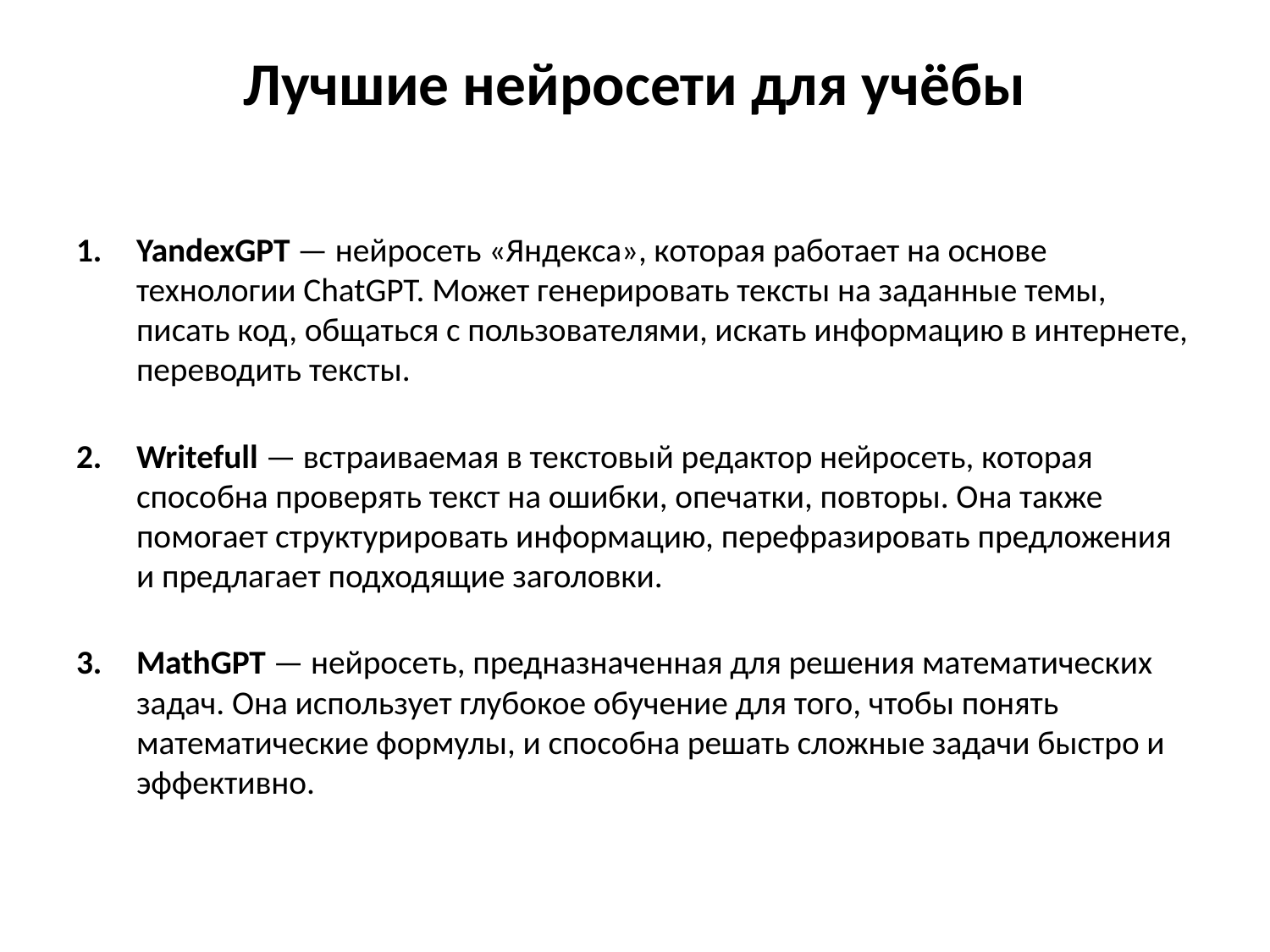

# Лучшие нейросети для учёбы
YandexGPT — нейросеть «Яндекса», которая работает на основе технологии ChatGPT. Может генерировать тексты на заданные темы, писать код, общаться с пользователями, искать информацию в интернете, переводить тексты.
‍
Writefull — встраиваемая в текстовый редактор нейросеть, которая способна проверять текст на ошибки, опечатки, повторы. Она также помогает структурировать информацию, перефразировать предложения и предлагает подходящие заголовки.
‍
MathGPT — нейросеть, предназначенная для решения математических задач. Она использует глубокое обучение для того, чтобы понять математические формулы, и способна решать сложные задачи быстро и эффективно.
‍